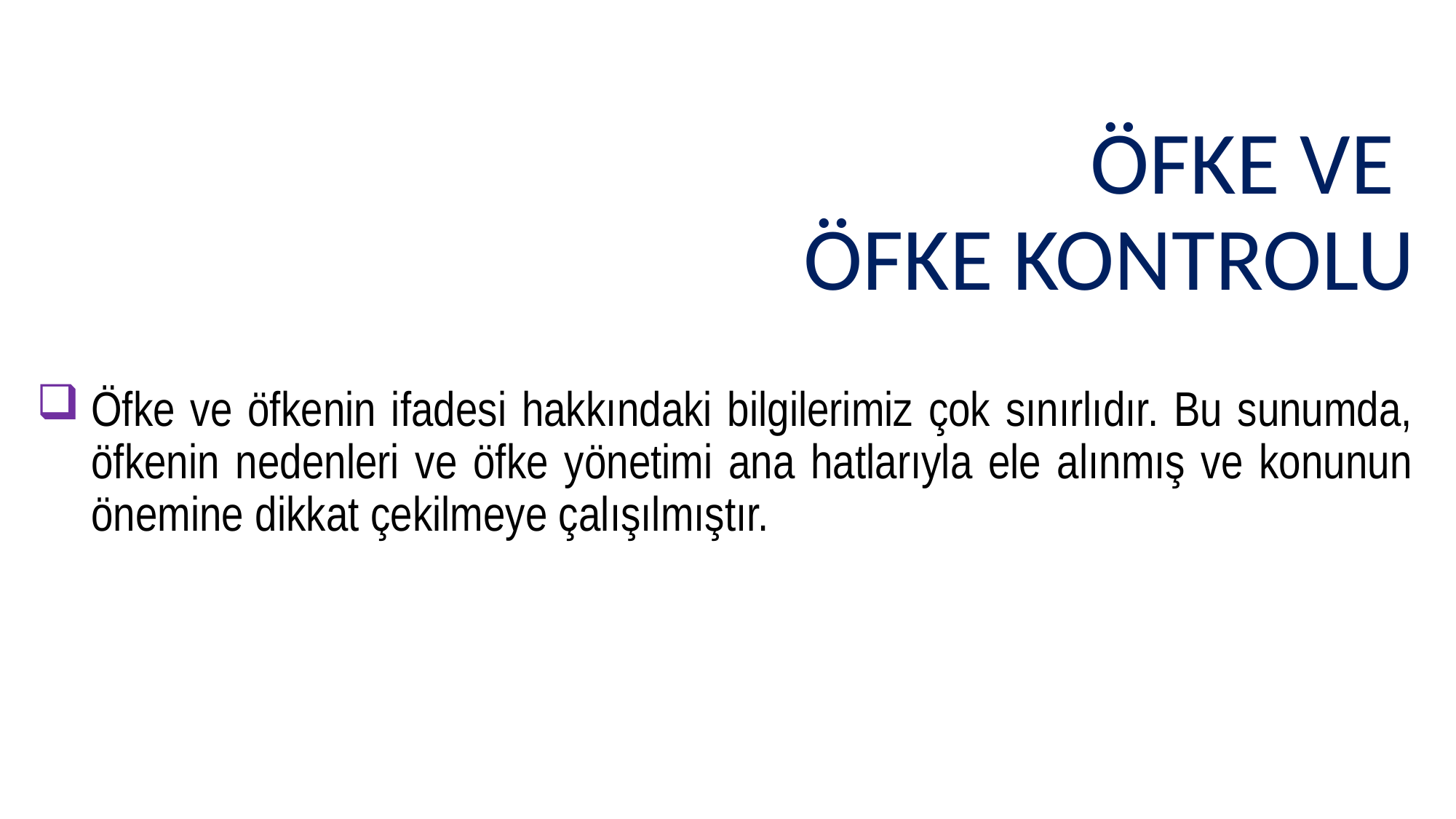

# ÖFKE VE ÖFKE KONTROLU
Öfke ve öfkenin ifadesi hakkındaki bilgilerimiz çok sınırlıdır. Bu sunumda, öfkenin nedenleri ve öfke yönetimi ana hatlarıyla ele alınmış ve konunun önemine dikkat çekilmeye çalışılmıştır.